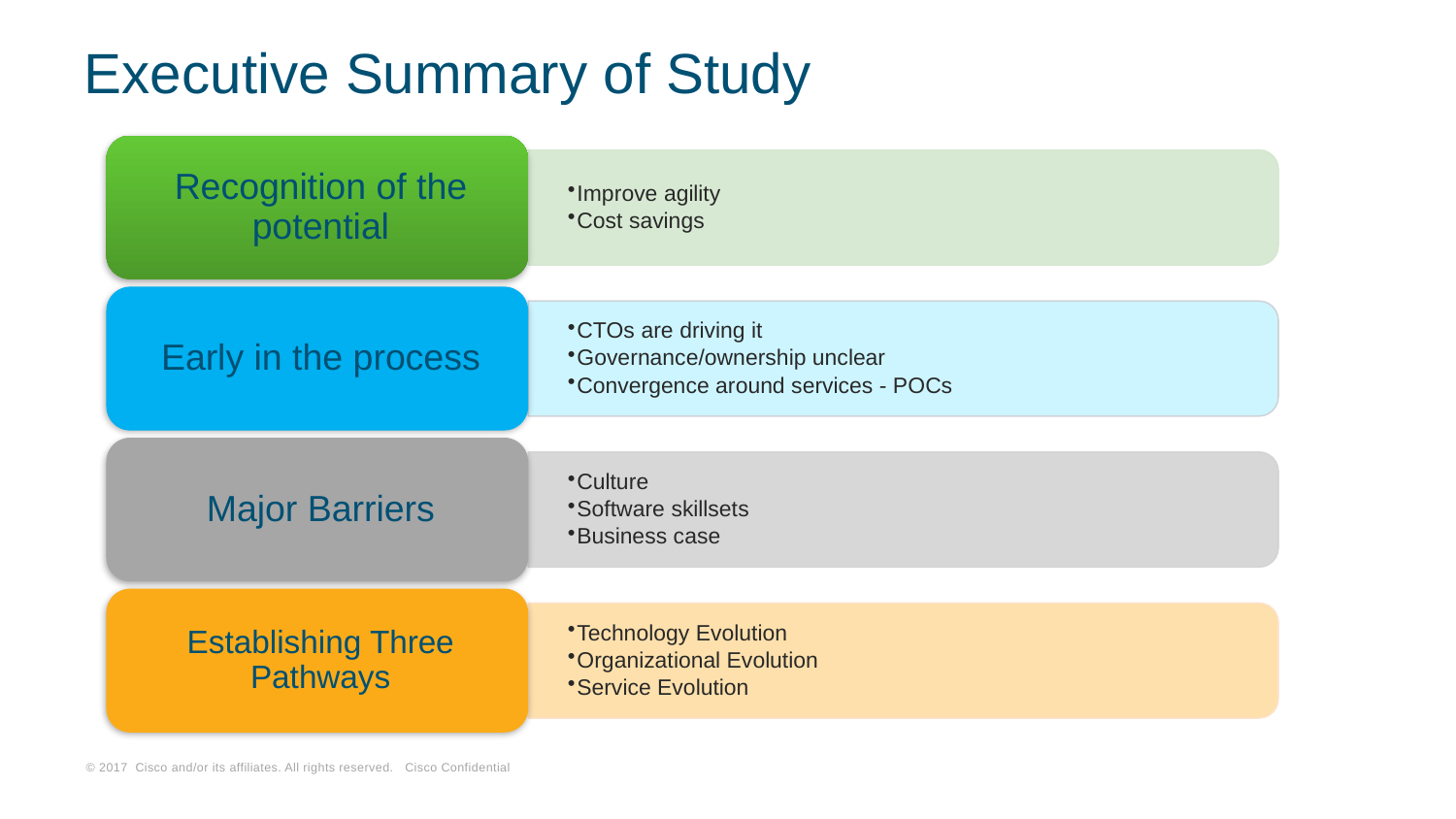

# Executive Summary of Study
Improve agility
Cost savings
Recognition of the potential
CTOs are driving it
Governance/ownership unclear
Convergence around services - POCs
Early in the process
Culture
Software skillsets
Business case
Major Barriers
Technology Evolution
Organizational Evolution
Service Evolution
Establishing Three Pathways